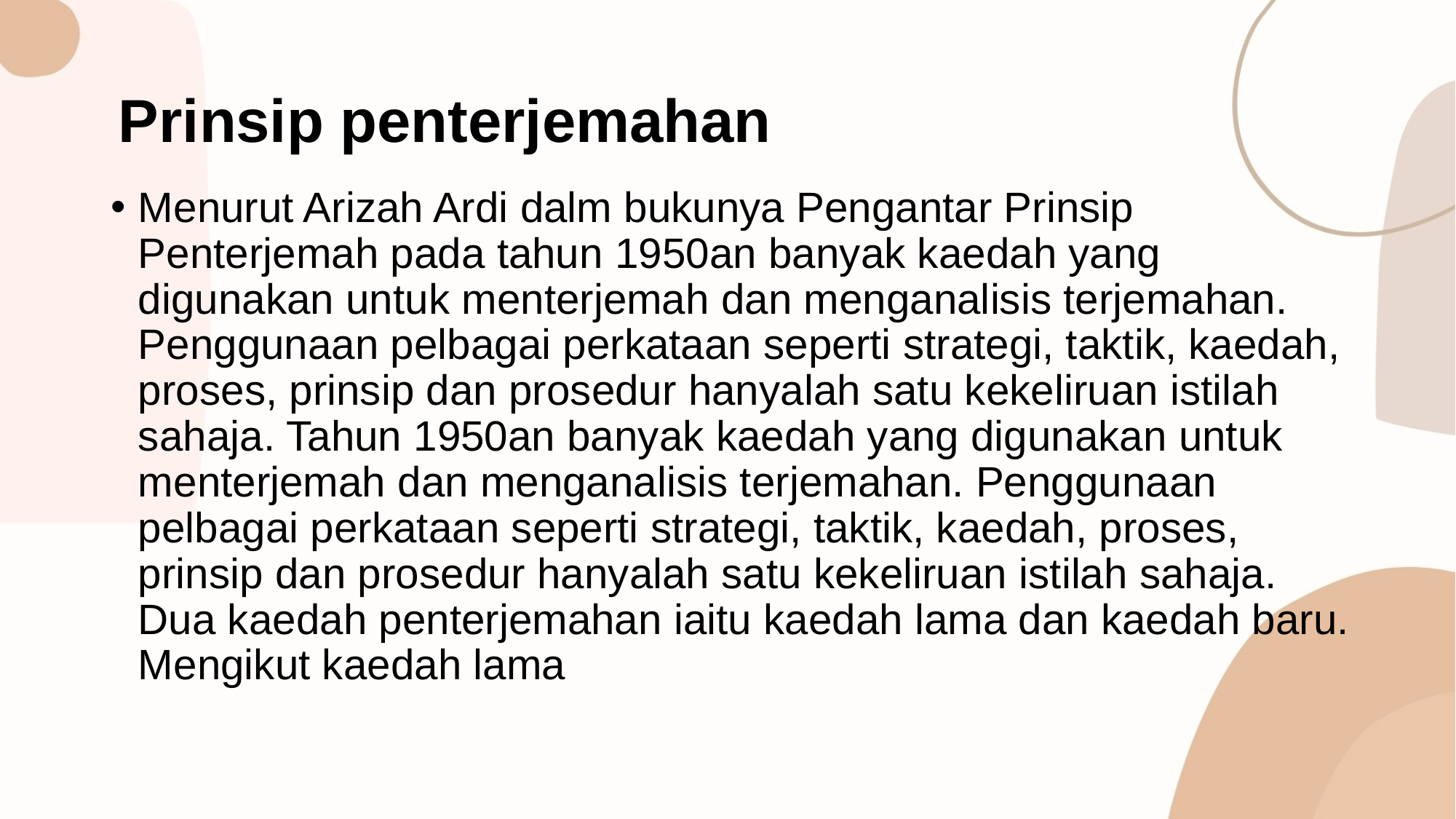

# Prinsip penterjemahan
Menurut Arizah Ardi dalm bukunya Pengantar Prinsip Penterjemah pada tahun 1950an banyak kaedah yang digunakan untuk menterjemah dan menganalisis terjemahan. Penggunaan pelbagai perkataan seperti strategi, taktik, kaedah, proses, prinsip dan prosedur hanyalah satu kekeliruan istilah sahaja. Tahun 1950an banyak kaedah yang digunakan untuk menterjemah dan menganalisis terjemahan. Penggunaan pelbagai perkataan seperti strategi, taktik, kaedah, proses, prinsip dan prosedur hanyalah satu kekeliruan istilah sahaja. Dua kaedah penterjemahan iaitu kaedah lama dan kaedah baru. Mengikut kaedah lama